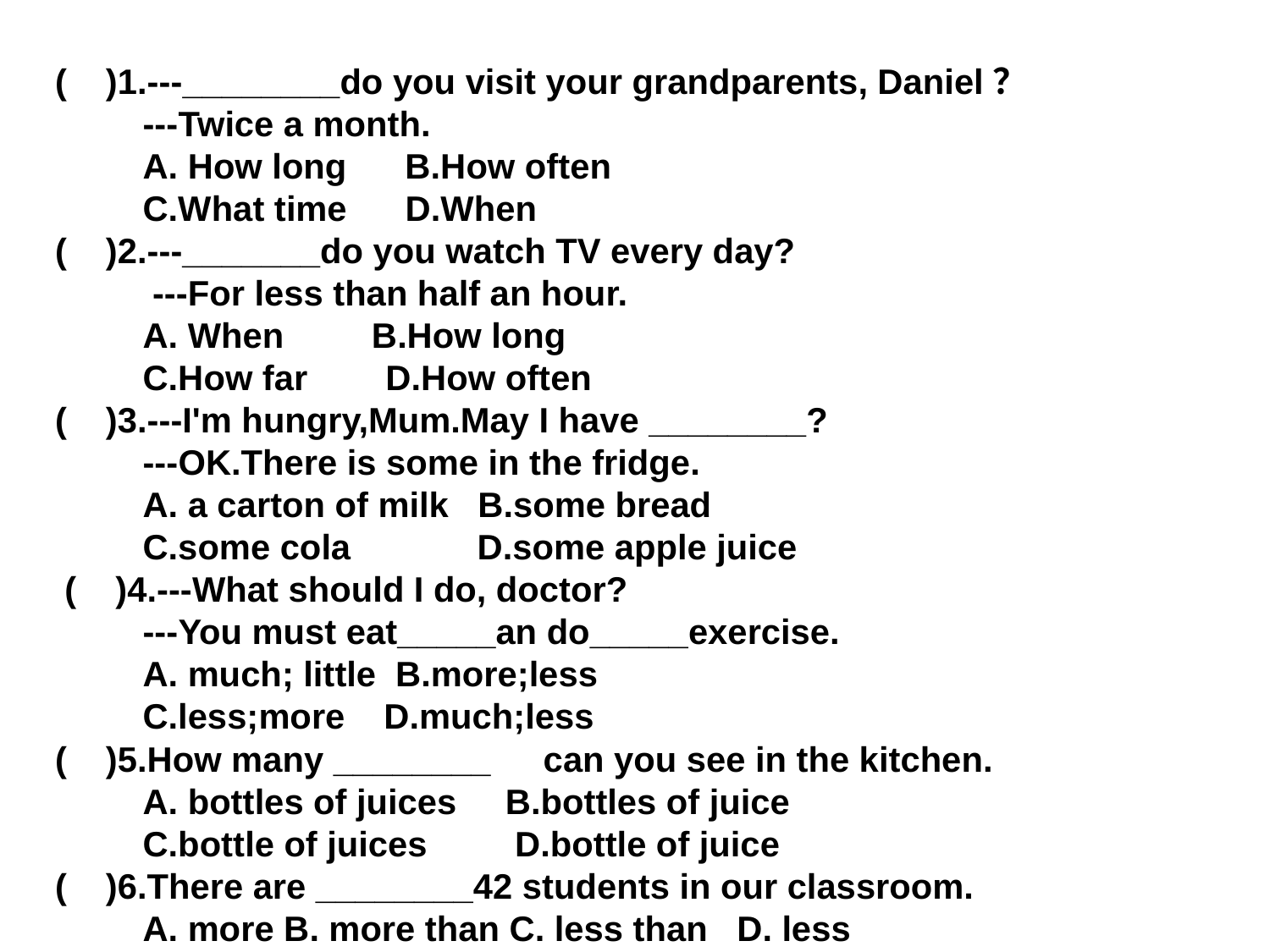

(    )1.---________do you visit your grandparents, Daniel？
         ---Twice a month.
         A. How long      B.How often
         C.What time      D.When
(    )2.---_______do you watch TV every day?
          ---For less than half an hour.
         A. When         B.How long
         C.How far        D.How often
(    )3.---I'm hungry,Mum.May I have ________?
         ---OK.There is some in the fridge.
         A. a carton of milk   B.some bread
         C.some cola             D.some apple juice
 (    )4.---What should I do, doctor?
         ---You must eat_____an do_____exercise.
         A. much; little  B.more;less
         C.less;more    D.much;less
(    )5.How many ________　can you see in the kitchen.
         A. bottles of juices     B.bottles of juice
         C.bottle of juices         D.bottle of juice
(    )6.There are ________42 students in our classroom.
         A. more B. more than C. less than   D. less